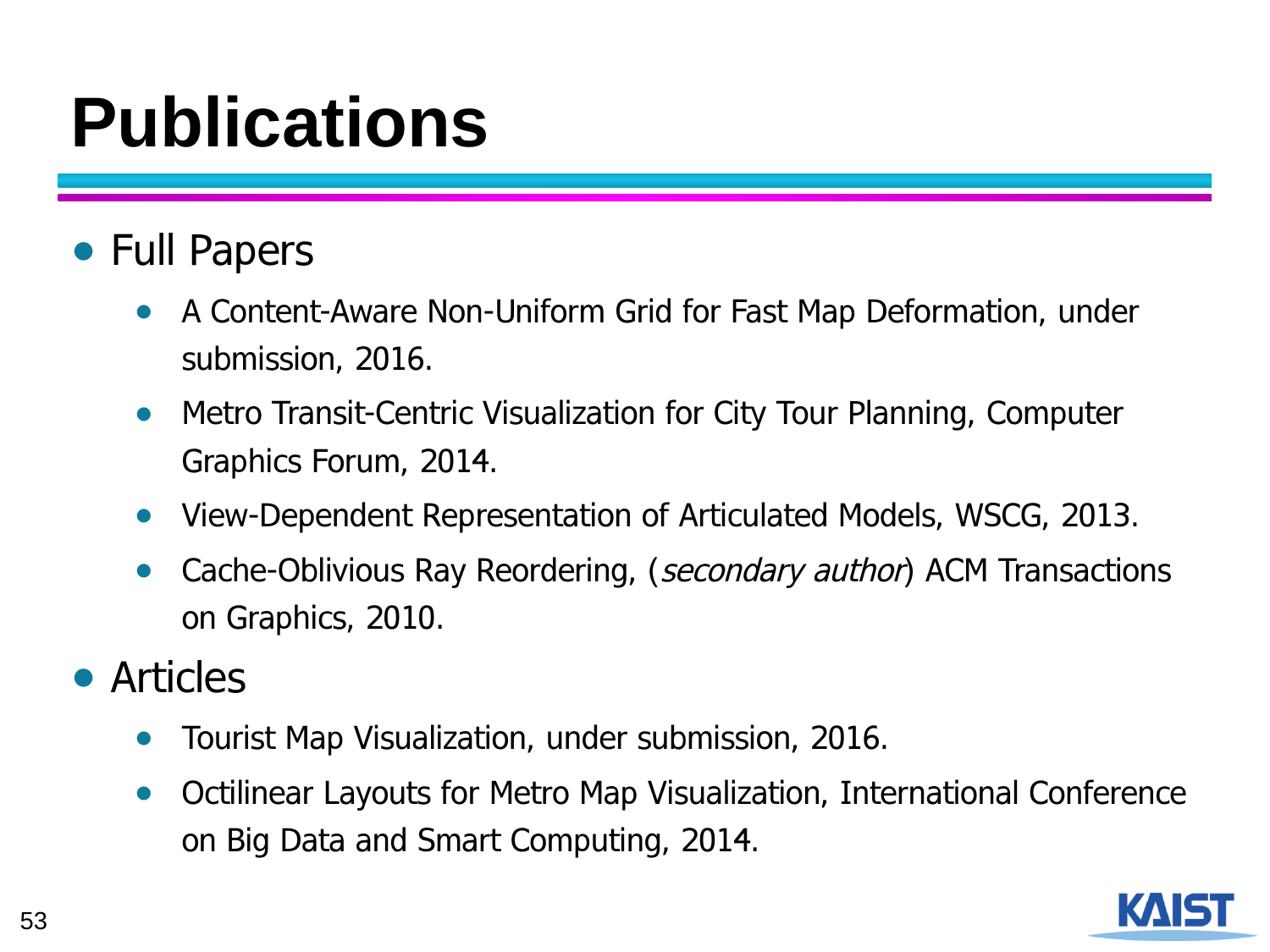

# Publications
Full Papers
A Content-Aware Non-Uniform Grid for Fast Map Deformation, under submission, 2016.
Metro Transit-Centric Visualization for City Tour Planning, Computer Graphics Forum, 2014.
View-Dependent Representation of Articulated Models, WSCG, 2013.
Cache-Oblivious Ray Reordering, (secondary author) ACM Transactions on Graphics, 2010.
Articles
Tourist Map Visualization, under submission, 2016.
Octilinear Layouts for Metro Map Visualization, International Conference on Big Data and Smart Computing, 2014.